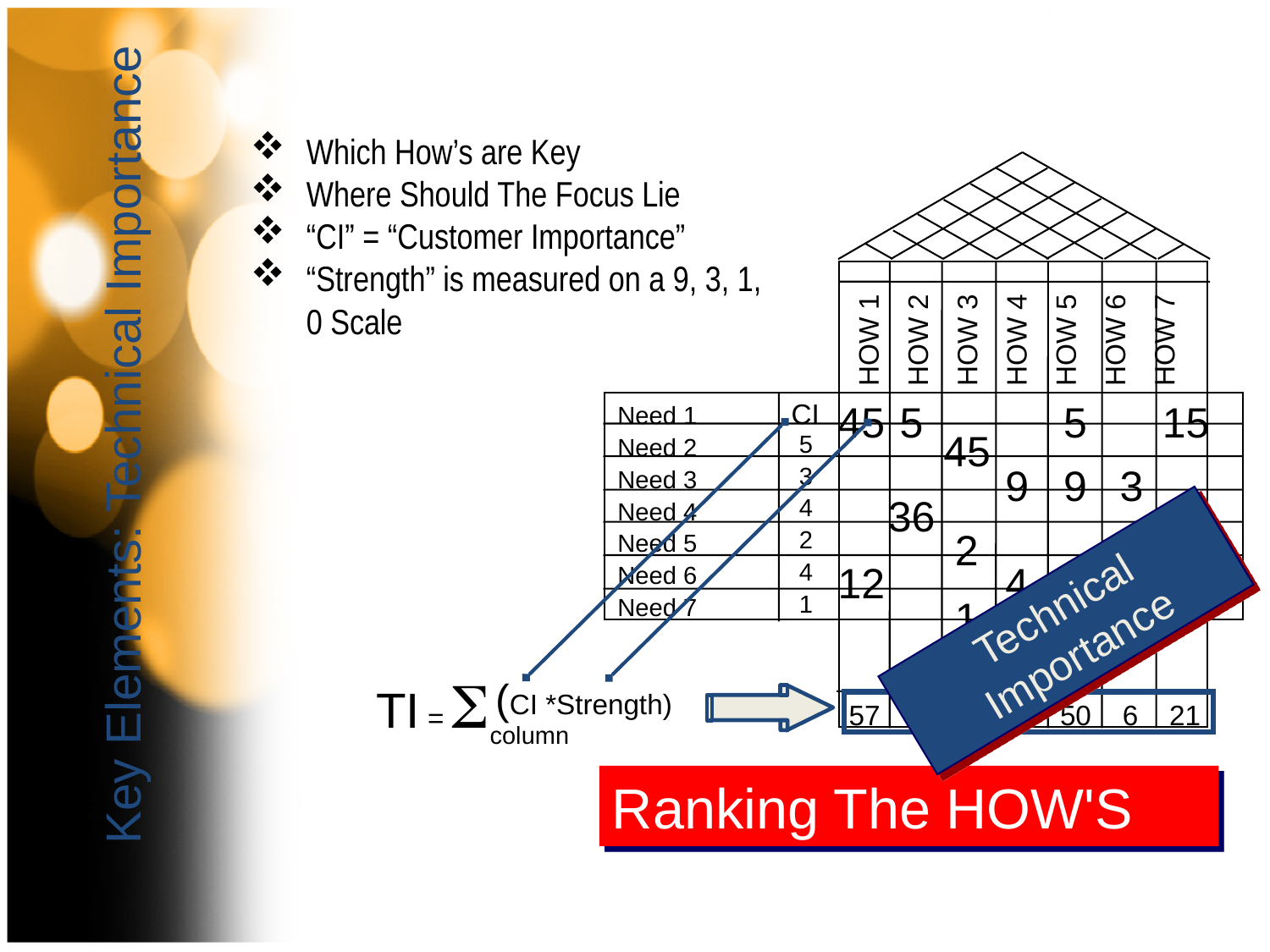

Which How’s are Key
Where Should The Focus Lie
“CI” = “Customer Importance”
“Strength” is measured on a 9, 3, 1, 0 Scale

HOW 1
HOW 2
HOW 3
HOW 4
HOW 5
HOW 6
HOW 7
45
5
5
15
45
9
9
3
36
2
6
12
4
36
1
M

5
3
4
2
4
1
CI
Key Elements: Technical Importance
Need 1
Need 2
Need 3
Need 4
Need 5
Need 6
Need 7

Technical Importance
TI = Σcolumn
(CI *Strength)

57   41  48   13   50    6    21

Ranking The HOW'S